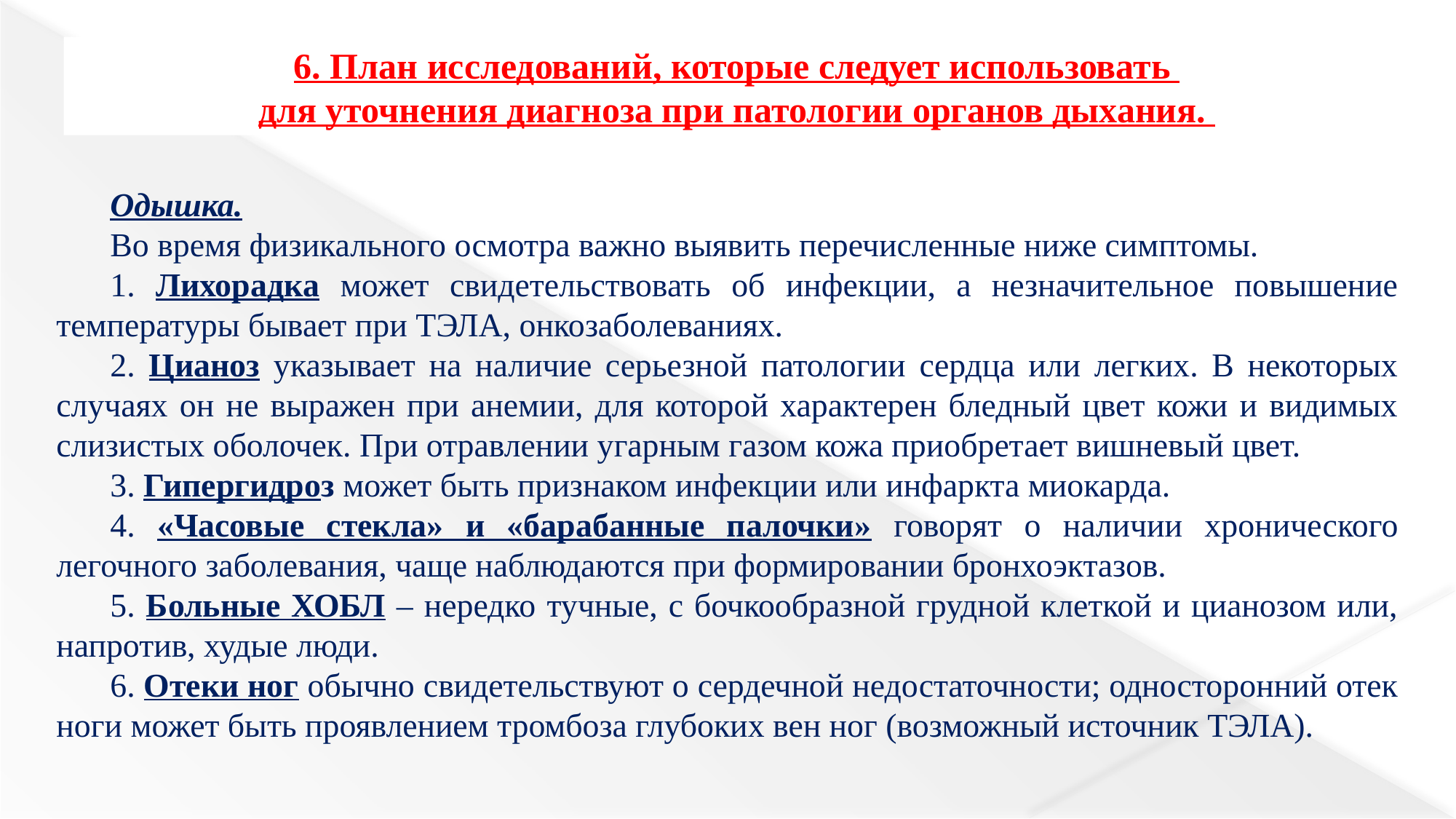

6. План исследований, которые следует использовать
для уточнения диагноза при патологии органов дыхания.
Одышка.
Во время физикального осмотра важно выявить перечисленные ниже симптомы.
1. Лихорадка может свидетельствовать об инфекции, а незначительное повышение температуры бывает при ТЭЛА, онкозаболеваниях.
2. Цианоз указывает на наличие серьезной патологии сердца или легких. В некоторых случаях он не выражен при анемии, для которой характерен бледный цвет кожи и видимых слизистых оболочек. При отравлении угарным газом кожа приобретает вишневый цвет.
3. Гипергидроз может быть признаком инфекции или инфаркта миокарда.
4. «Часовые стекла» и «барабанные палочки» говорят о наличии хронического легочного заболевания, чаще наблюдаются при формировании бронхоэктазов.
5. Больные ХОБЛ – нередко тучные, с бочкообразной грудной клеткой и цианозом или, напротив, худые люди.
6. Отеки ног обычно свидетельствуют о сердечной недостаточности; односторонний отек ноги может быть проявлением тромбоза глубоких вен ног (возможный источник ТЭЛА).